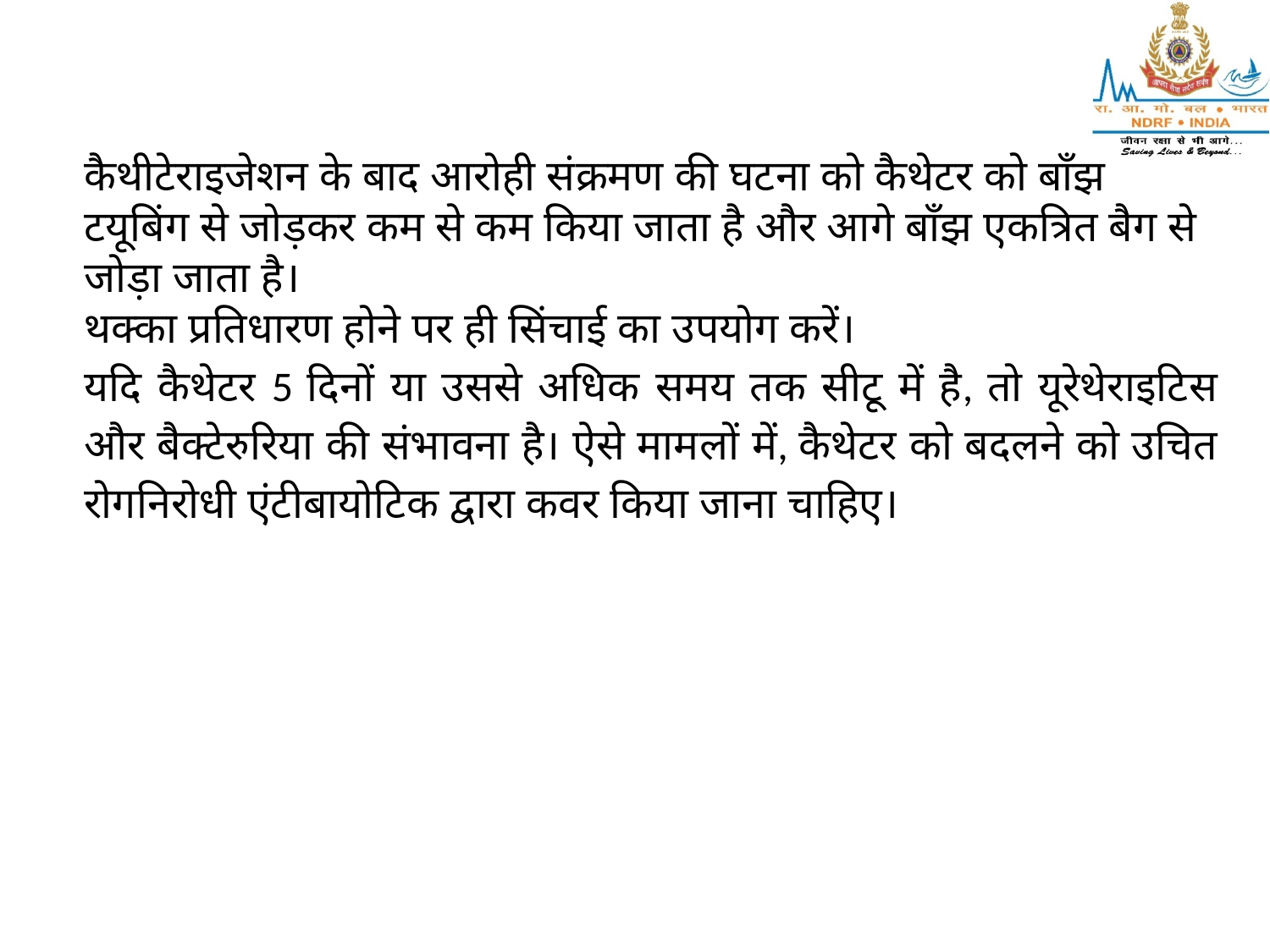

कैथीटेराइजेशन के बाद आरोही संक्रमण की घटना को कैथेटर को बाँझ टयूबिंग से जोड़कर कम से कम किया जाता है और आगे बाँझ एकत्रित बैग से जोड़ा जाता है।
थक्का प्रतिधारण होने पर ही सिंचाई का उपयोग करें।
यदि कैथेटर 5 दिनों या उससे अधिक समय तक सीटू में है, तो यूरेथेराइटिस और बैक्टेरुरिया की संभावना है। ऐसे मामलों में, कैथेटर को बदलने को उचित रोगनिरोधी एंटीबायोटिक द्वारा कवर किया जाना चाहिए।